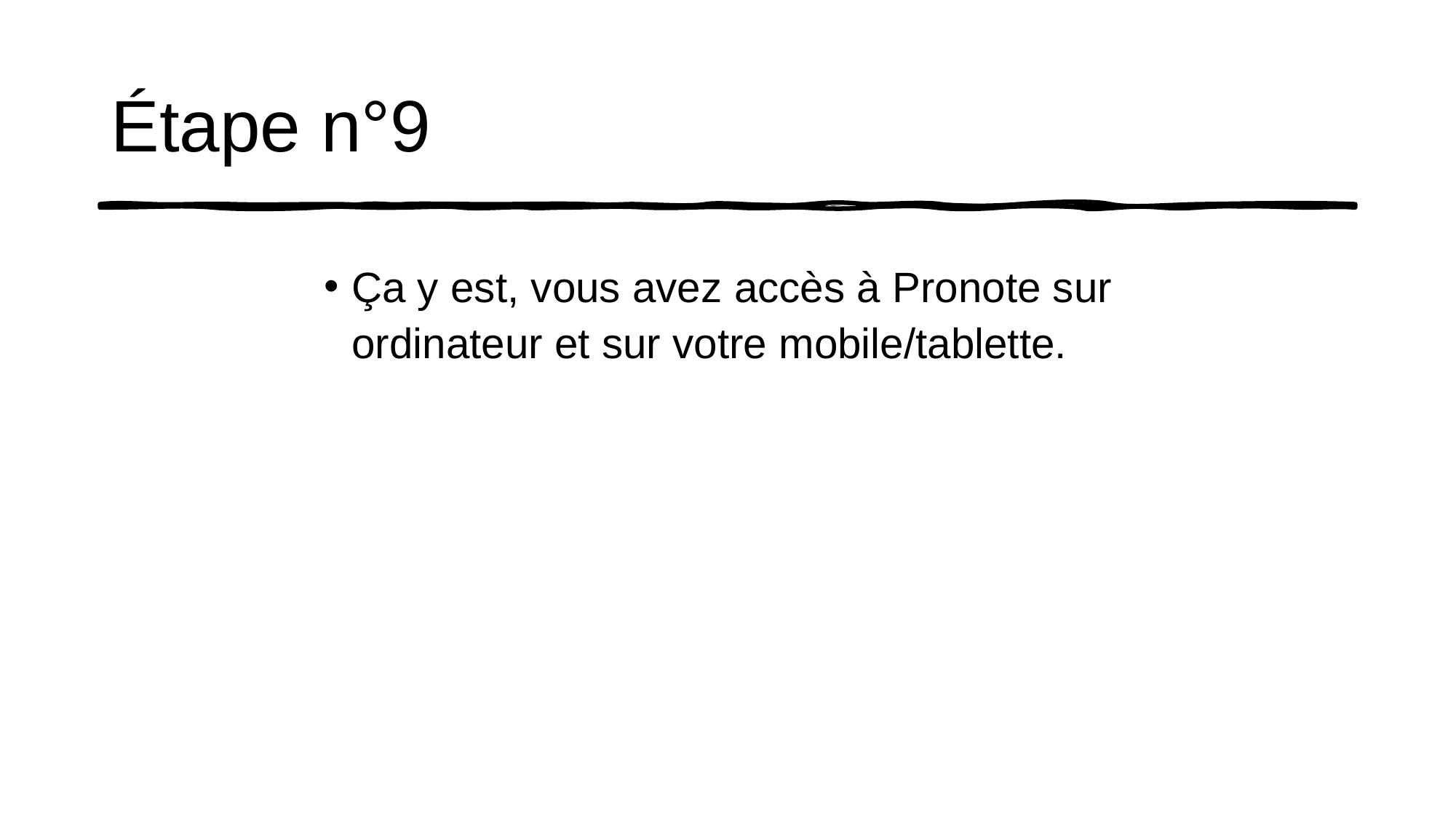

# Étape n°9
Ça y est, vous avez accès à Pronote sur ordinateur et sur votre mobile/tablette.